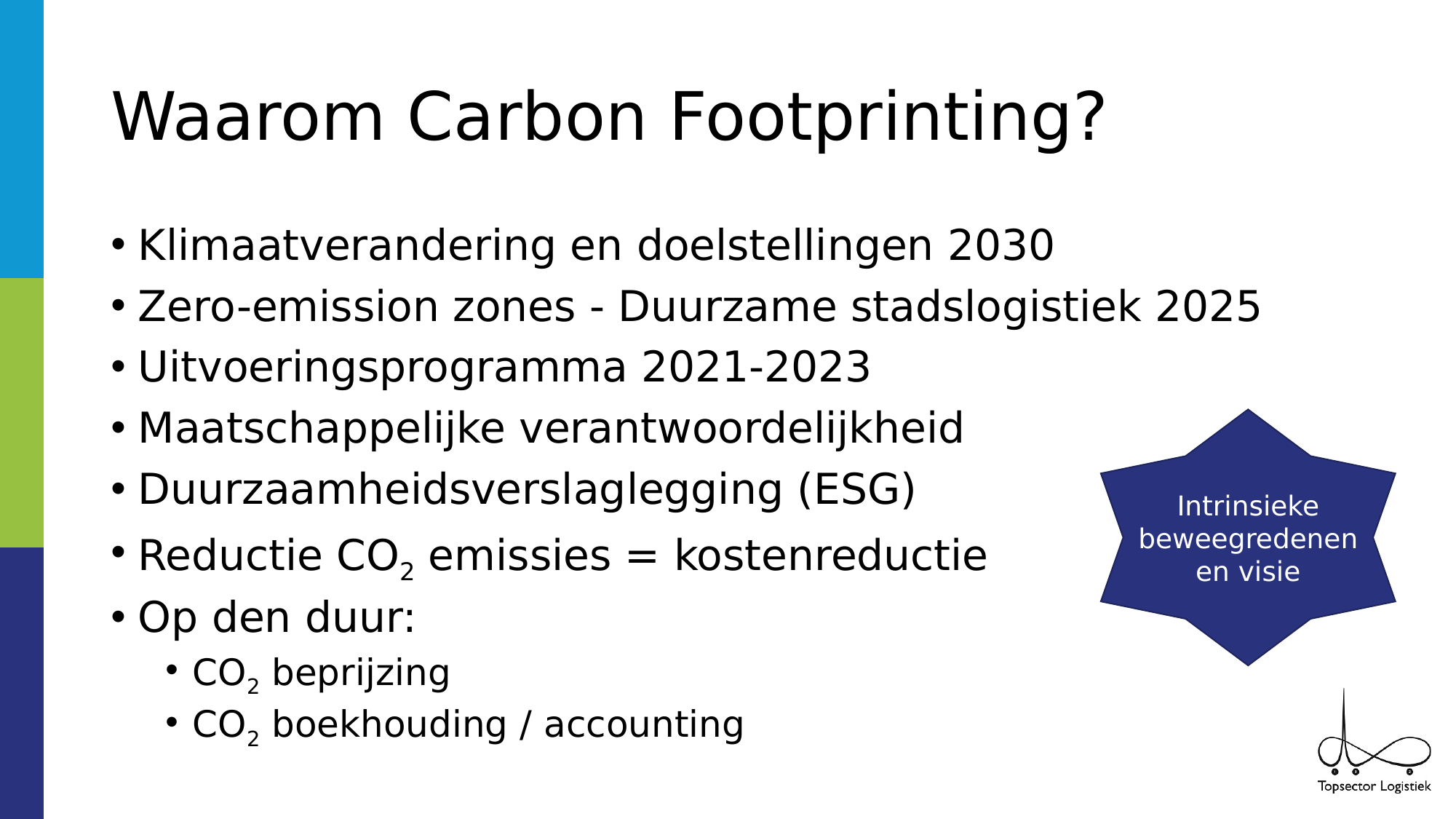

# Waarom Carbon Footprinting?
Klimaatverandering en doelstellingen 2030
Zero-emission zones - Duurzame stadslogistiek 2025
Uitvoeringsprogramma 2021-2023
Maatschappelijke verantwoordelijkheid
Duurzaamheidsverslaglegging (ESG)
Reductie CO2 emissies = kostenreductie
Op den duur:
CO2 beprijzing
CO2 boekhouding / accounting
Intrinsieke beweegredenen en visie